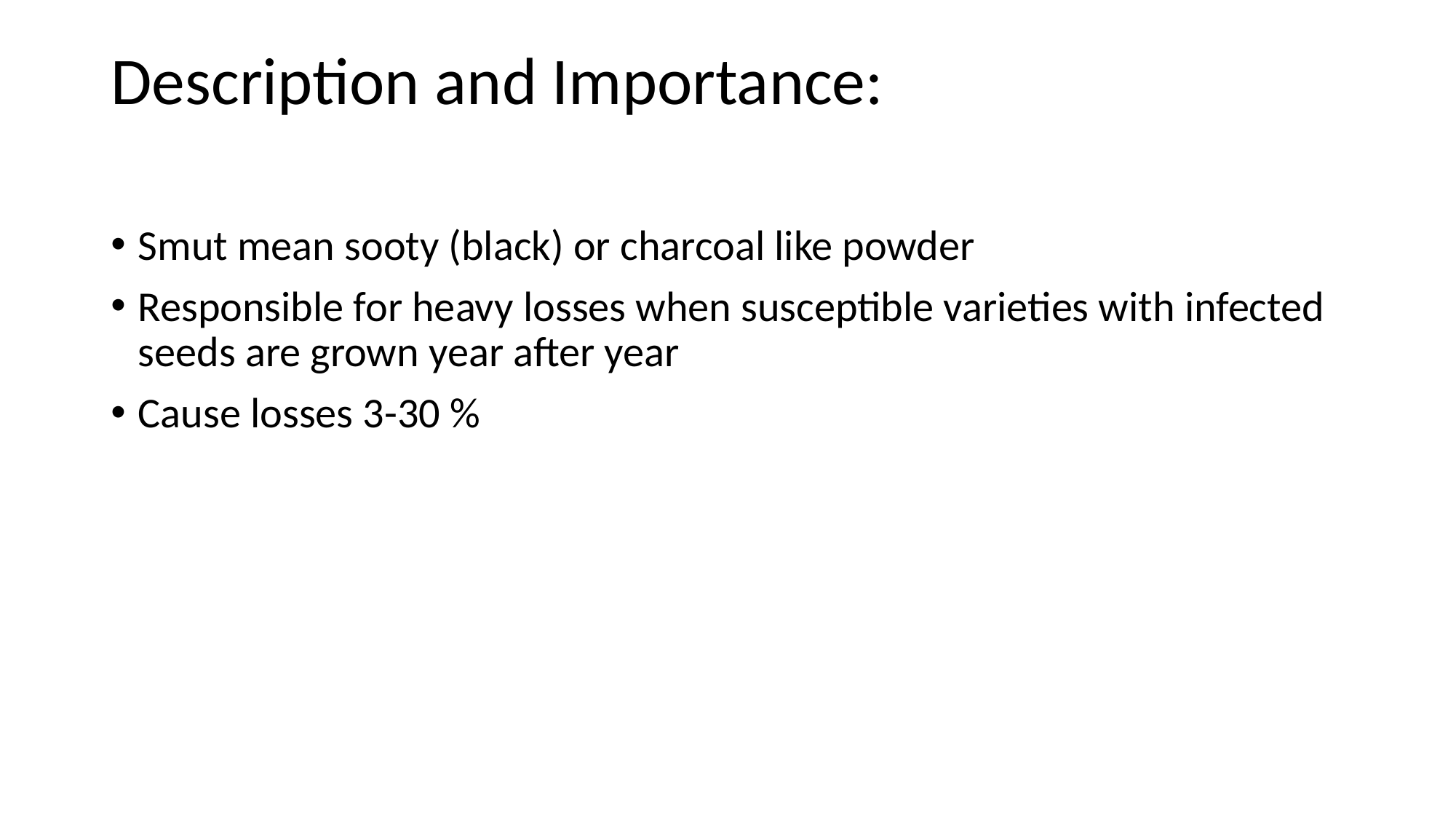

# Description and Importance:
Smut mean sooty (black) or charcoal like powder
Responsible for heavy losses when susceptible varieties with infected seeds are grown year after year
Cause losses 3-30 %